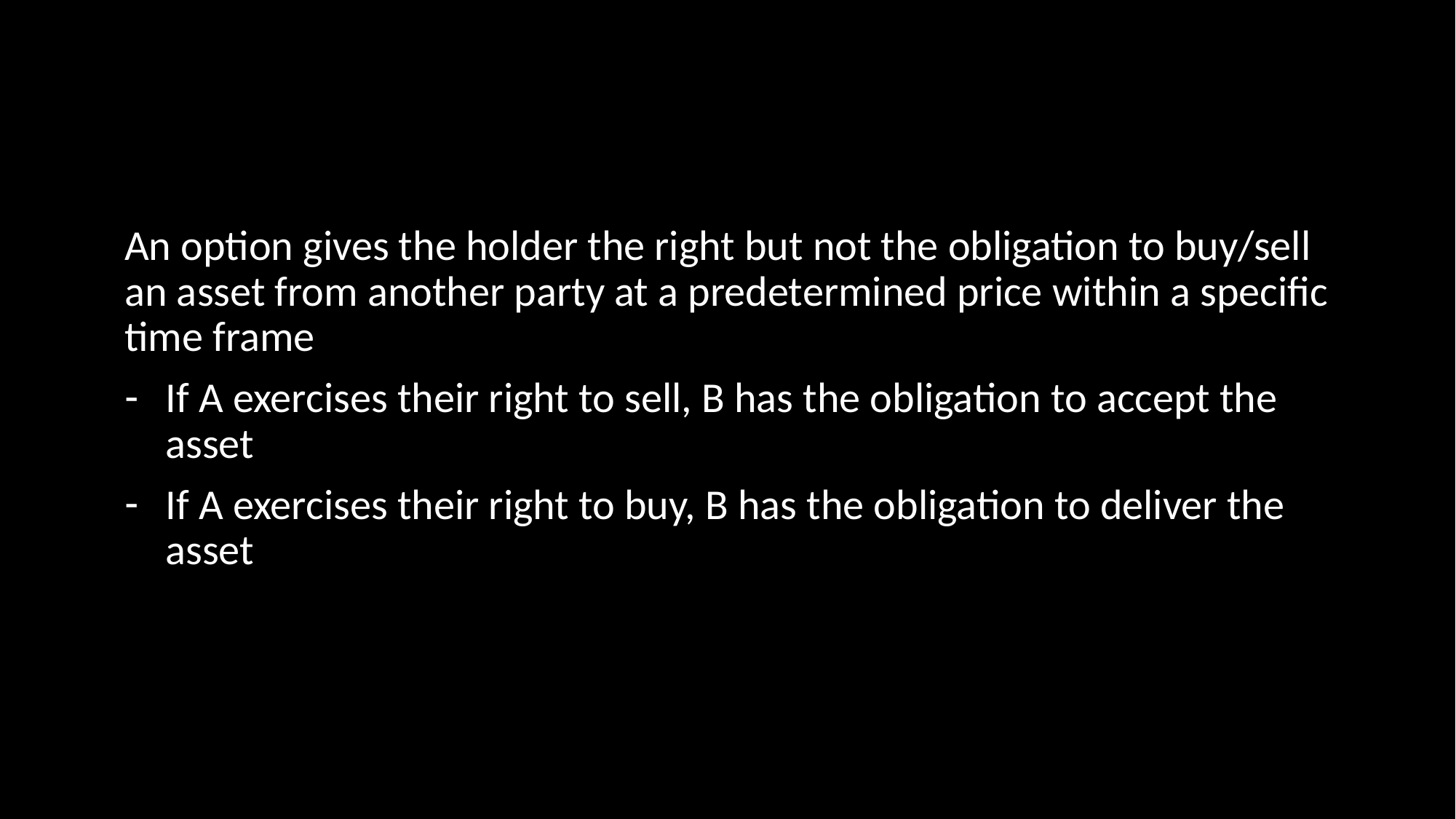

#
An option gives the holder the right but not the obligation to buy/sell an asset from another party at a predetermined price within a specific time frame
If A exercises their right to sell, B has the obligation to accept the asset
If A exercises their right to buy, B has the obligation to deliver the asset